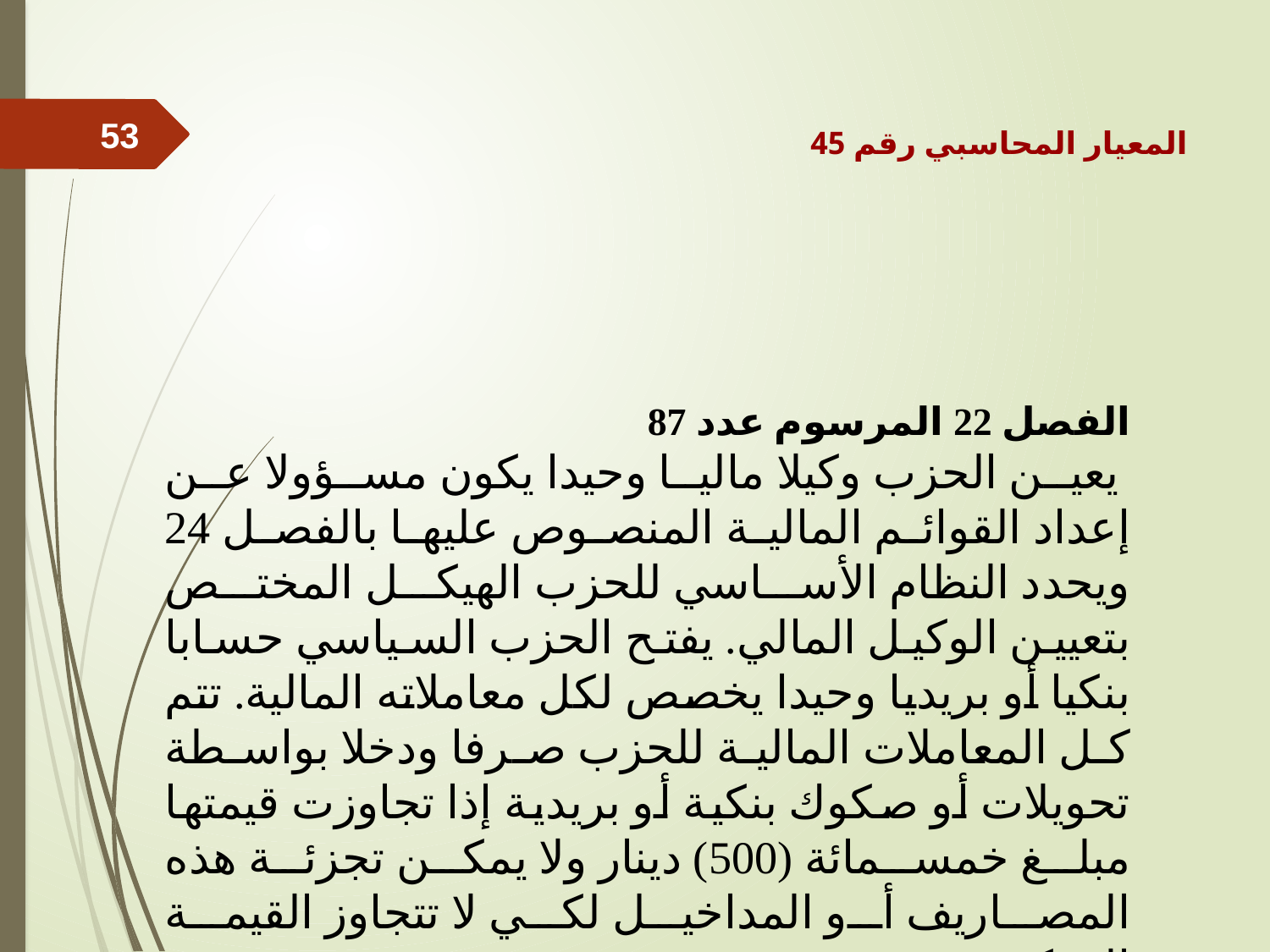

المعيار المحاسبي رقم 45
53
الفصل 22 المرسوم عدد 87
 يعين الحزب وكيلا ماليا وحيدا يكون مسؤولا عن إعداد القوائم المالية المنصوص عليها بالفصل 24 ويحدد النظام الأساسي للحزب الهيكل المختص بتعيين الوكيل المالي. يفتح الحزب السياسي حسابا بنكيا أو بريديا وحيدا يخصص لكل معاملاته المالية. تتم كل المعاملات المالية للحزب صرفا ودخلا بواسطة تحويلات أو صكوك بنكية أو بريدية إذا تجاوزت قيمتها مبلغ خمسمائة (500) دينار ولا يمكن تجزئة هذه المصاريف أو المداخيل لكي لا تتجاوز القيمة المذكورة